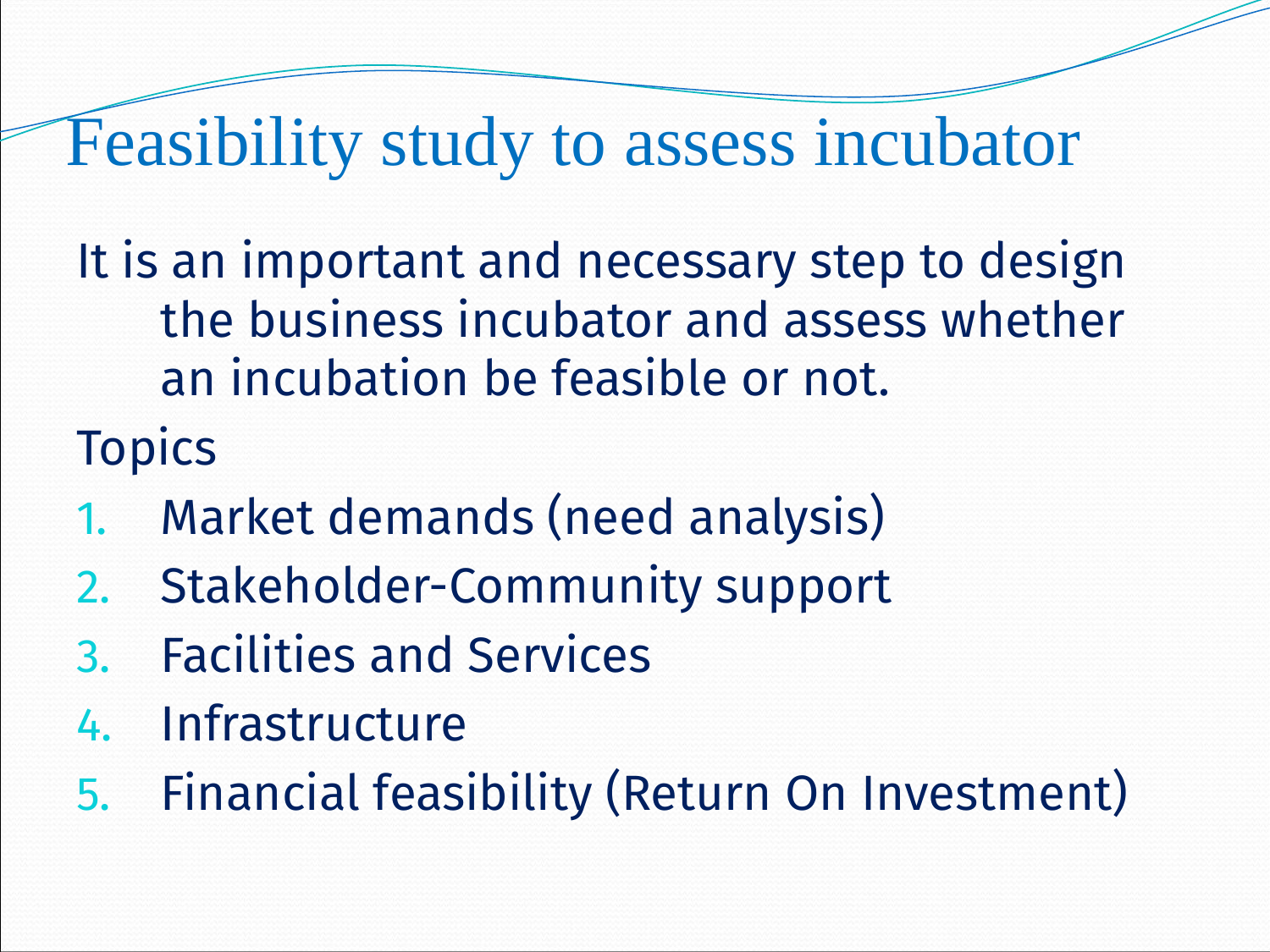

# Feasibility study to assess incubator
It is an important and necessary step to design the business incubator and assess whether an incubation be feasible or not.
Topics
Market demands (need analysis)
Stakeholder-Community support
Facilities and Services
Infrastructure
Financial feasibility (Return On Investment)